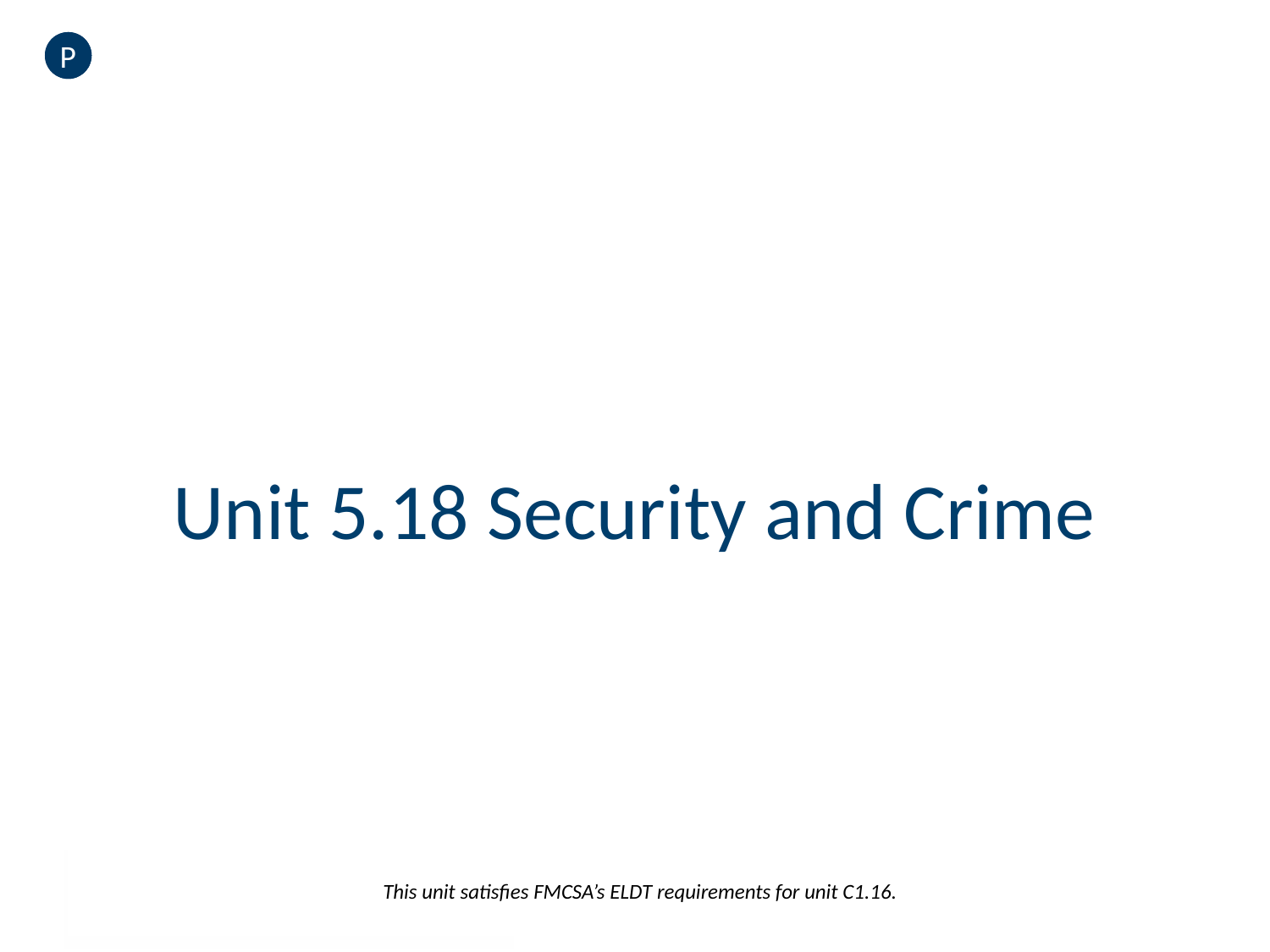

P

# Unit 5.18 Security and Crime

This unit satisfies FMCSA’s ELDT requirements for unit C1.16.